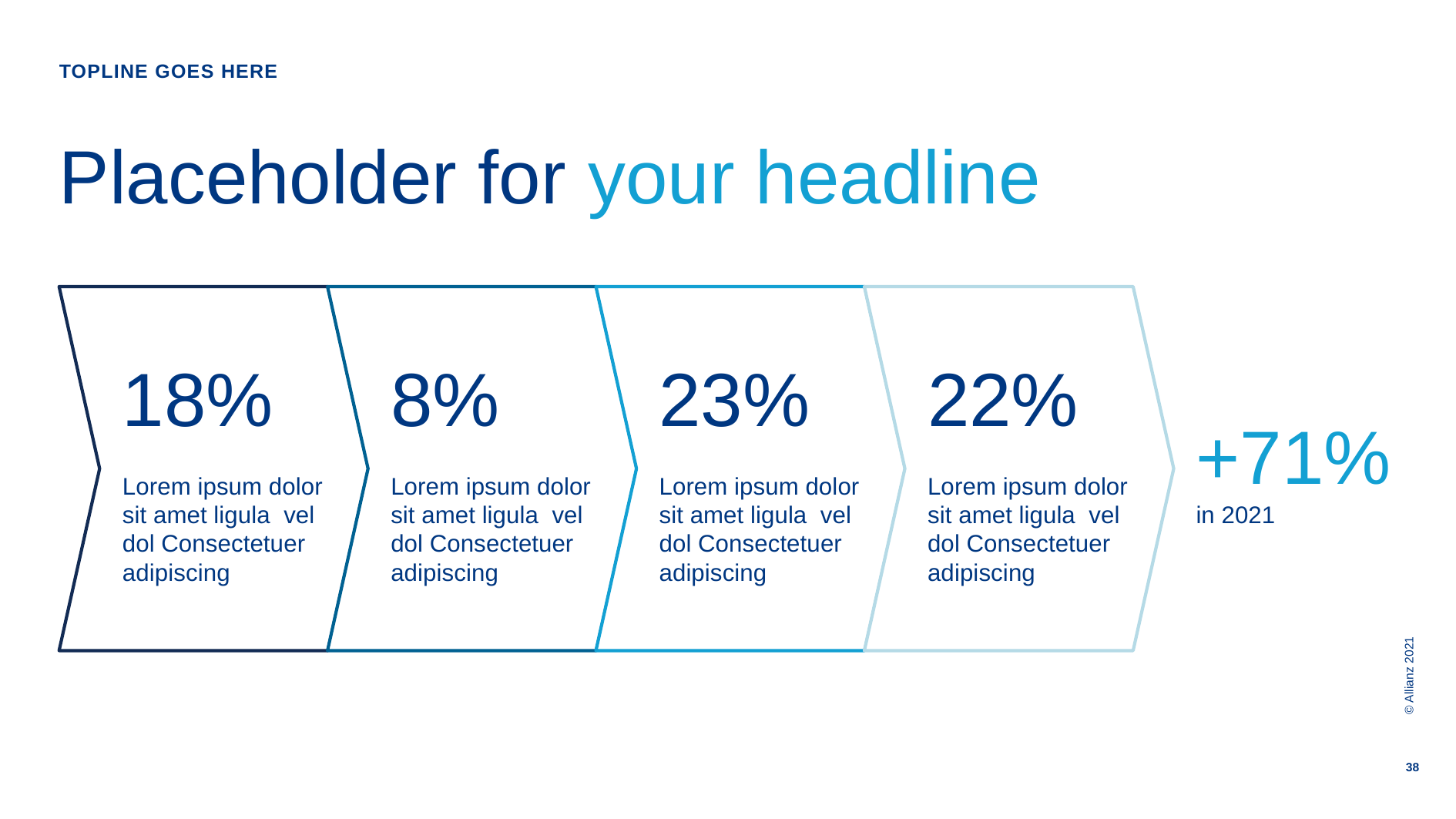

Topline goes here
# Placeholder for your headline
18%

Lorem ipsum dolor sit amet ligula  vel dol Consectetuer  adipiscing
8%

Lorem ipsum dolor sit amet ligula  vel dol Consectetuer  adipiscing
23%

Lorem ipsum dolor sit amet ligula  vel dol Consectetuer  adipiscing
22%

Lorem ipsum dolor sit amet ligula  vel dol Consectetuer  adipiscing
+71%
in 2021
© Allianz 2021
38